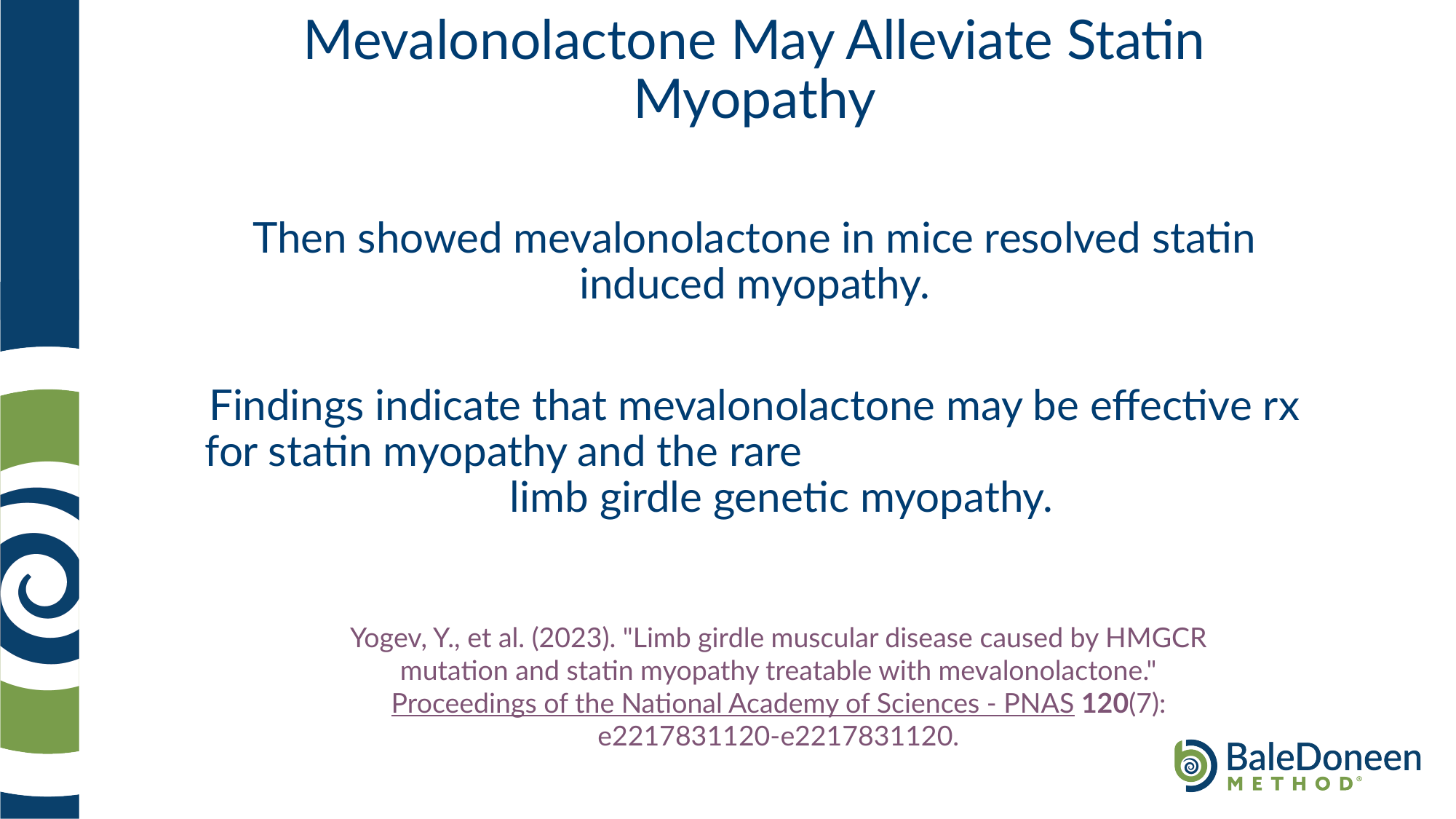

# Mevalonolactone May Alleviate Statin Myopathy
Then showed mevalonolactone in mice resolved statin induced myopathy.

Findings indicate that mevalonolactone may be effective rx for statin myopathy and the rare                                                    limb girdle genetic myopathy.

Yogev, Y., et al. (2023). "Limb girdle muscular disease caused by HMGCR mutation and statin myopathy treatable with mevalonolactone." Proceedings of the National Academy of Sciences - PNAS 120(7): e2217831120-e2217831120.